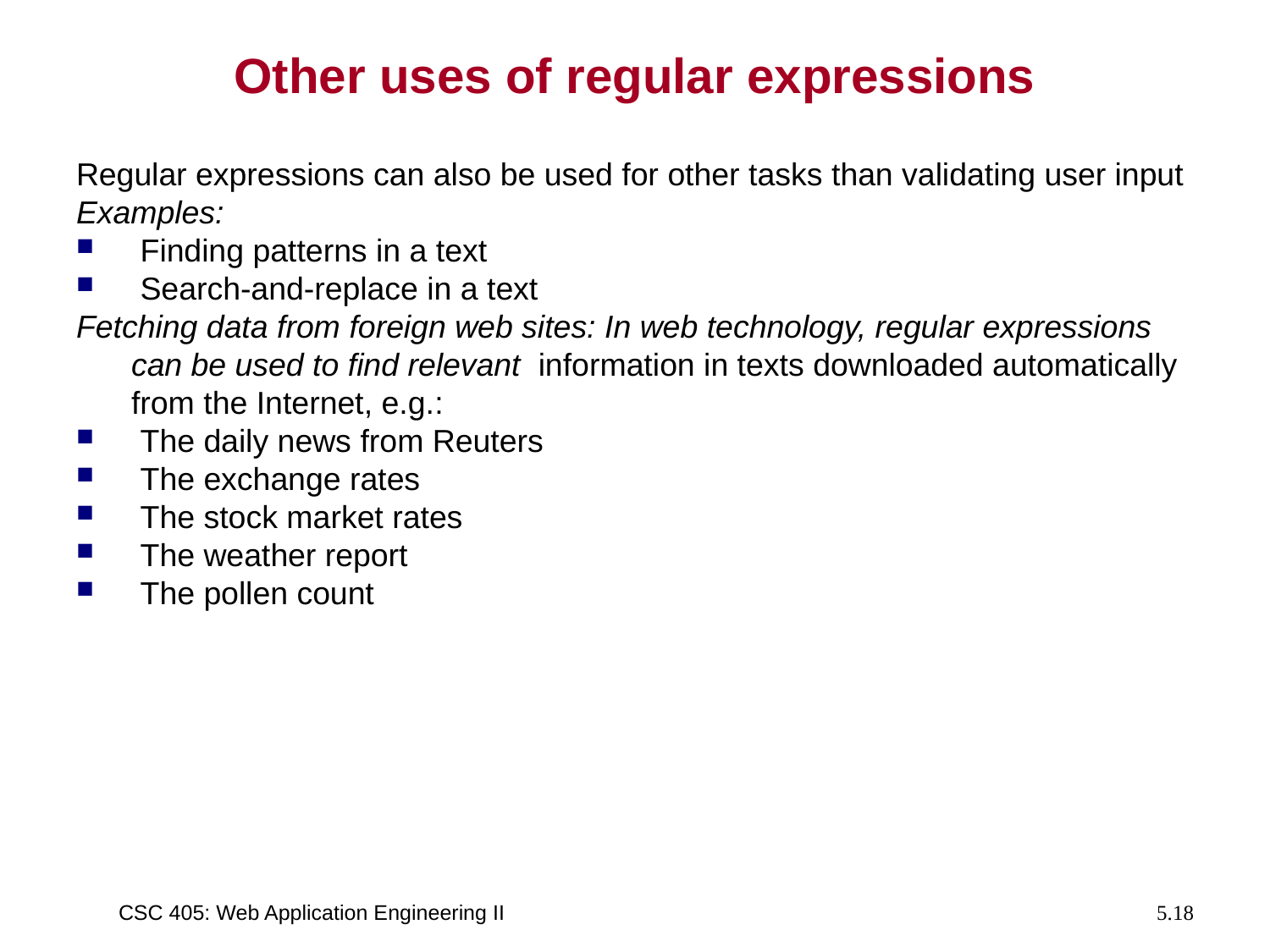

# Other uses of regular expressions
Regular expressions can also be used for other tasks than validating user input
Examples:
 Finding patterns in a text
 Search-and-replace in a text
Fetching data from foreign web sites: In web technology, regular expressions can be used to find relevant  information in texts downloaded automatically from the Internet, e.g.:
 The daily news from Reuters
 The exchange rates
 The stock market rates
 The weather report
 The pollen count
CSC 405: Web Application Engineering II
5.18